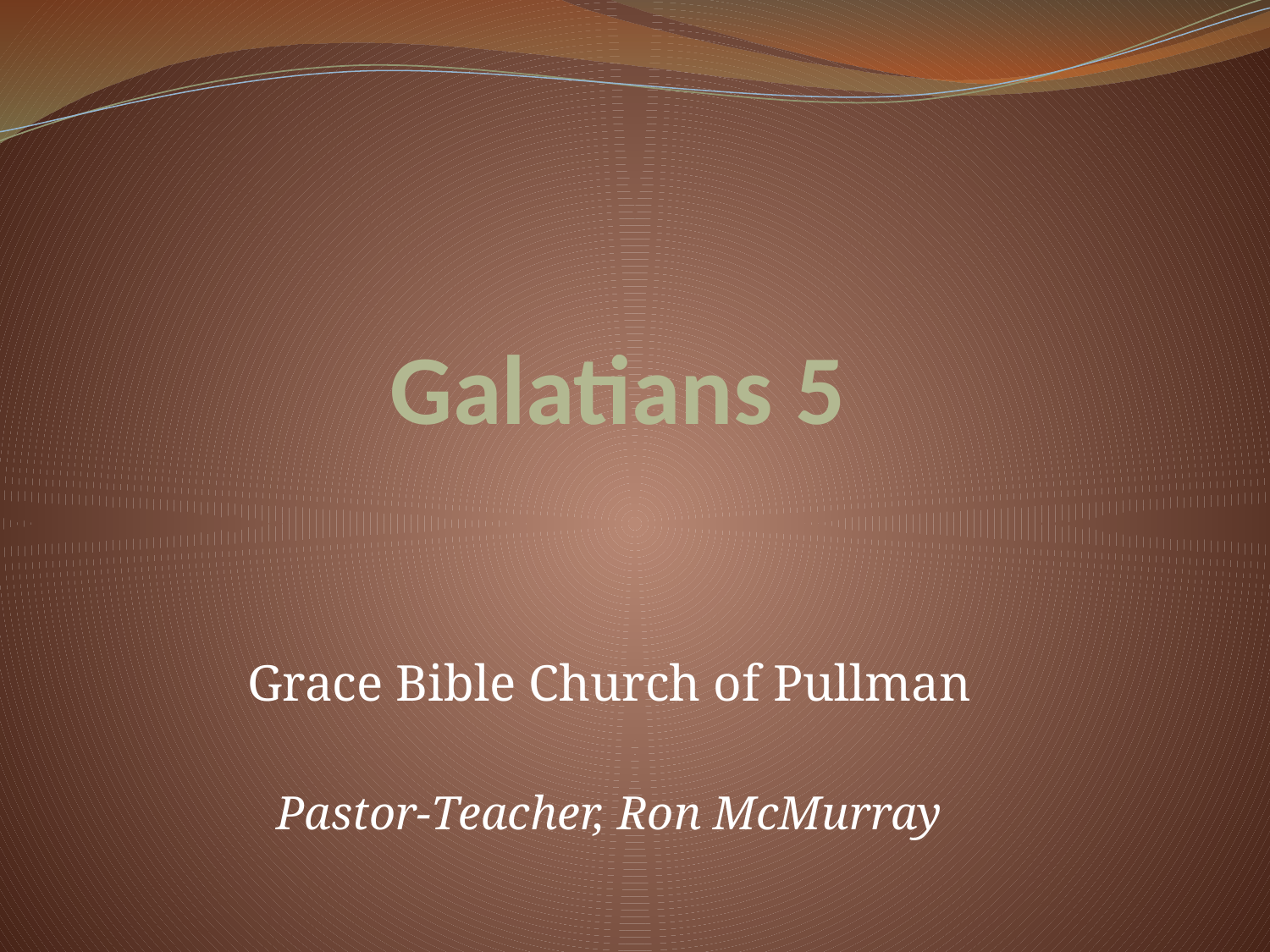

# Galatians 5
Grace Bible Church of Pullman

Pastor-Teacher, Ron McMurray